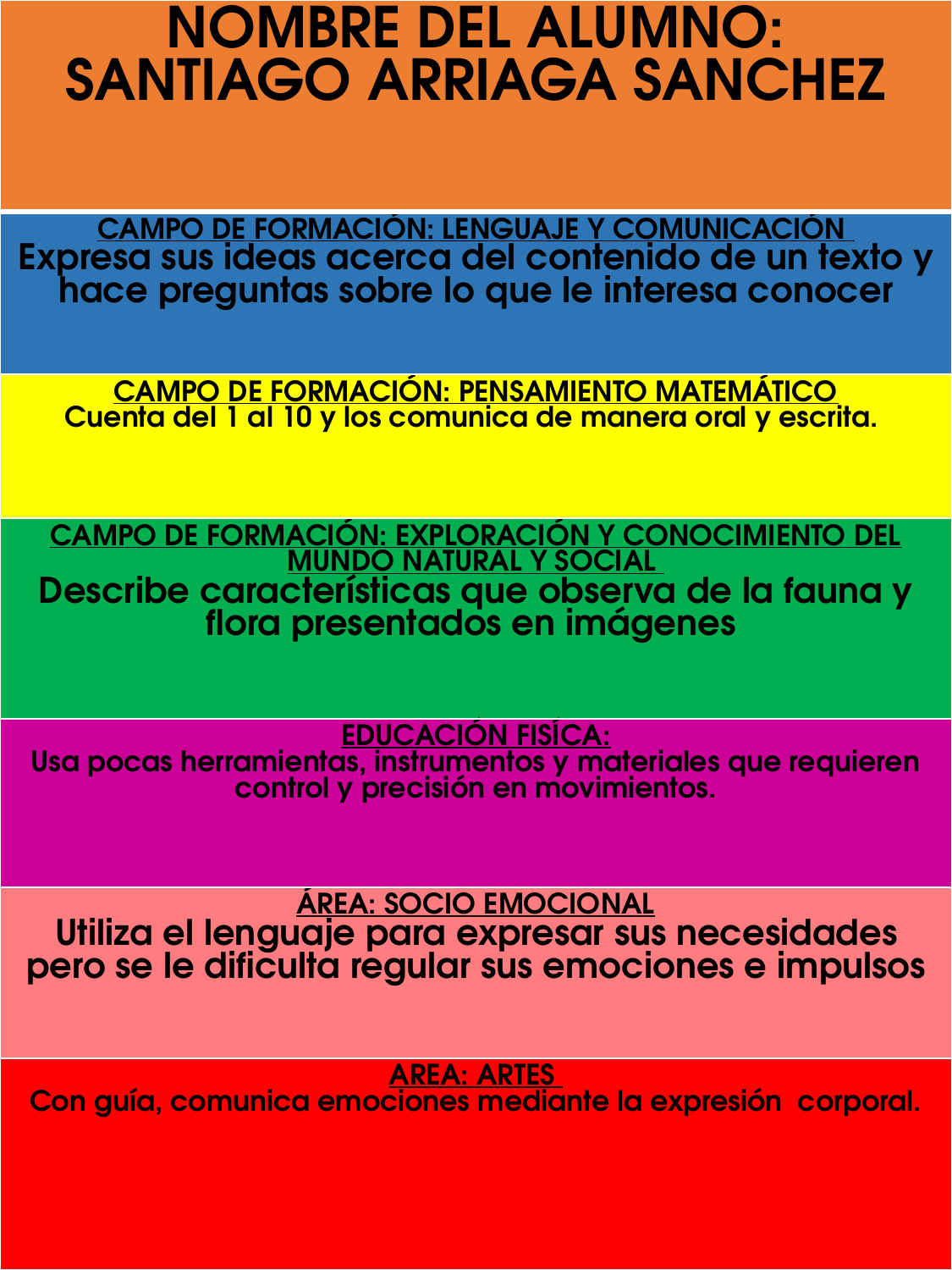

| NOMBRE DEL ALUMNO: SANTIAGO ARRIAGA SANCHEZ |
| --- |
| CAMPO DE FORMACIÓN: LENGUAJE Y COMUNICACIÓN Expresa sus ideas acerca del contenido de un texto y hace preguntas sobre lo que le interesa conocer |
| CAMPO DE FORMACIÓN: PENSAMIENTO MATEMÁTICO Cuenta del 1 al 10 y los comunica de manera oral y escrita. |
| CAMPO DE FORMACIÓN: EXPLORACIÓN Y CONOCIMIENTO DEL MUNDO NATURAL Y SOCIAL Describe características que observa de la fauna y flora presentados en imágenes |
| EDUCACIÓN FISÍCA: Usa pocas herramientas, instrumentos y materiales que requieren control y precisión en movimientos. |
| ÁREA: SOCIO EMOCIONAL Utiliza el lenguaje para expresar sus necesidades pero se le dificulta regular sus emociones e impulsos |
| AREA: ARTES Con guía, comunica emociones mediante la expresión corporal. |